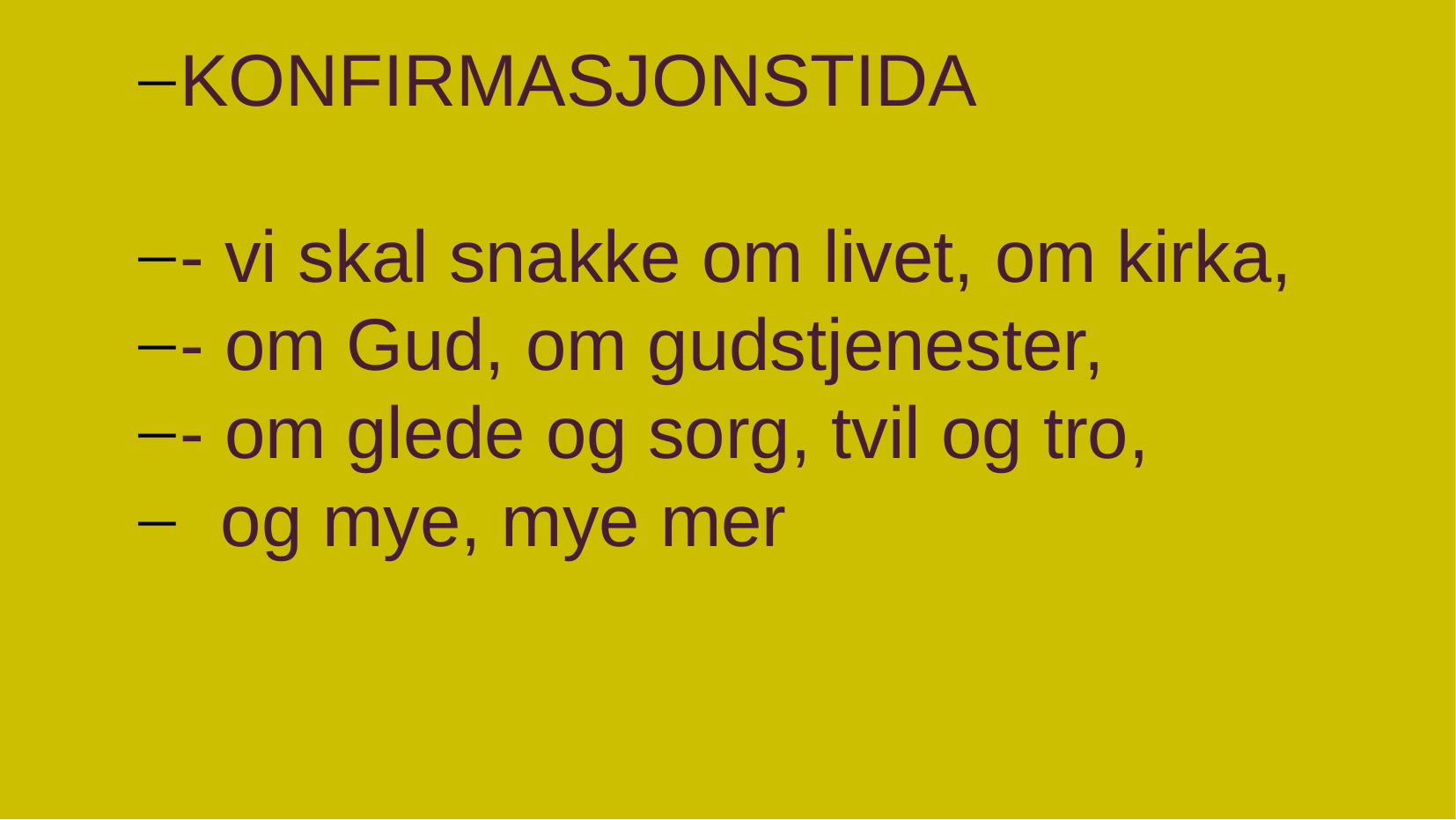

KONFIRMASJONSTIDA

- vi skal snakke om livet, om kirka,
- om Gud, om gudstjenester,
- om glede og sorg, tvil og tro,
  og mye, mye mer